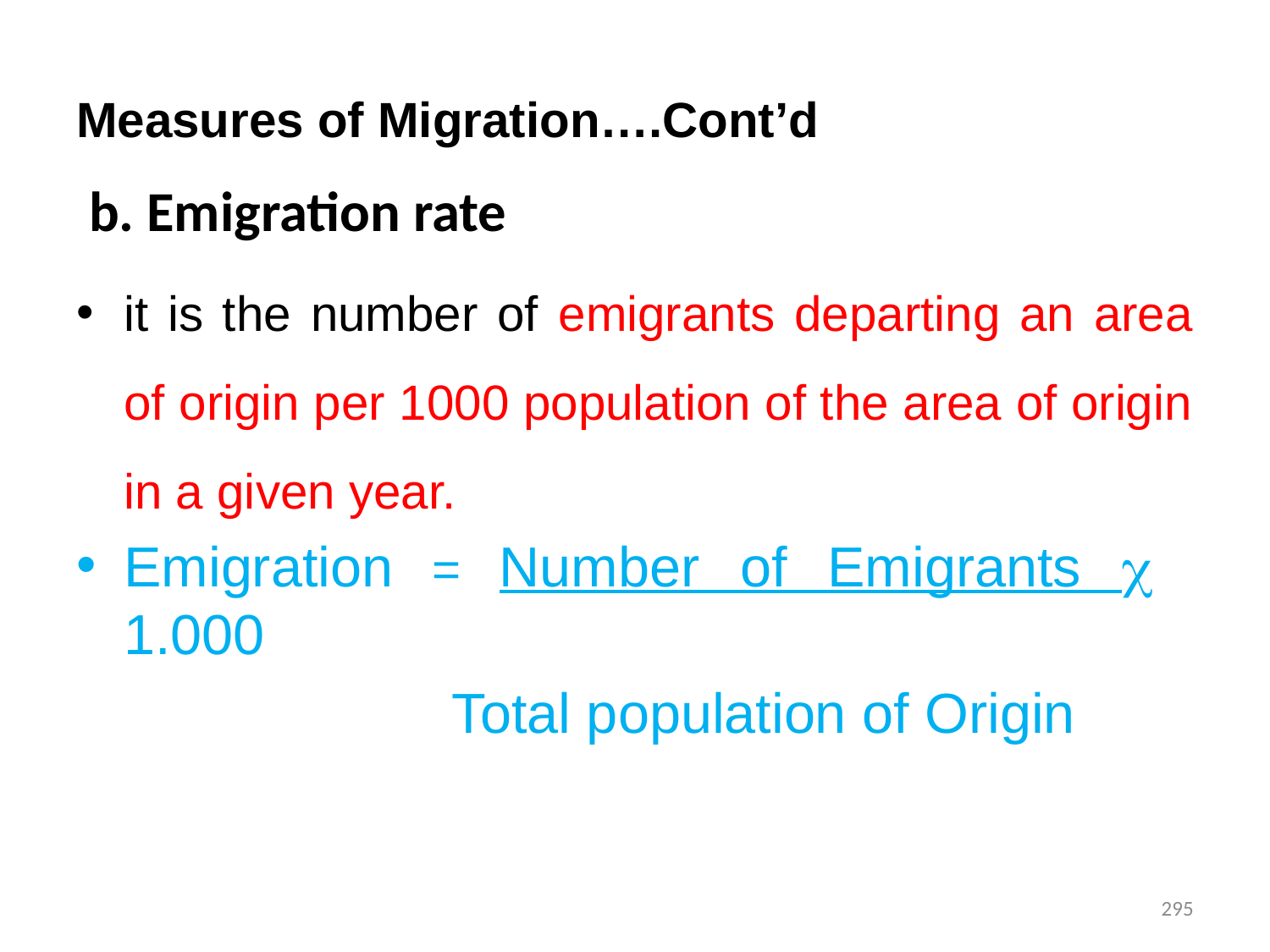

# Measures of Migration….Cont’d
 b. Emigration rate
it is the number of emigrants departing an area of origin per 1000 population of the area of origin in a given year.
Emigration = Number of Emigrants χ  1.000
                        Total population of Origin

295